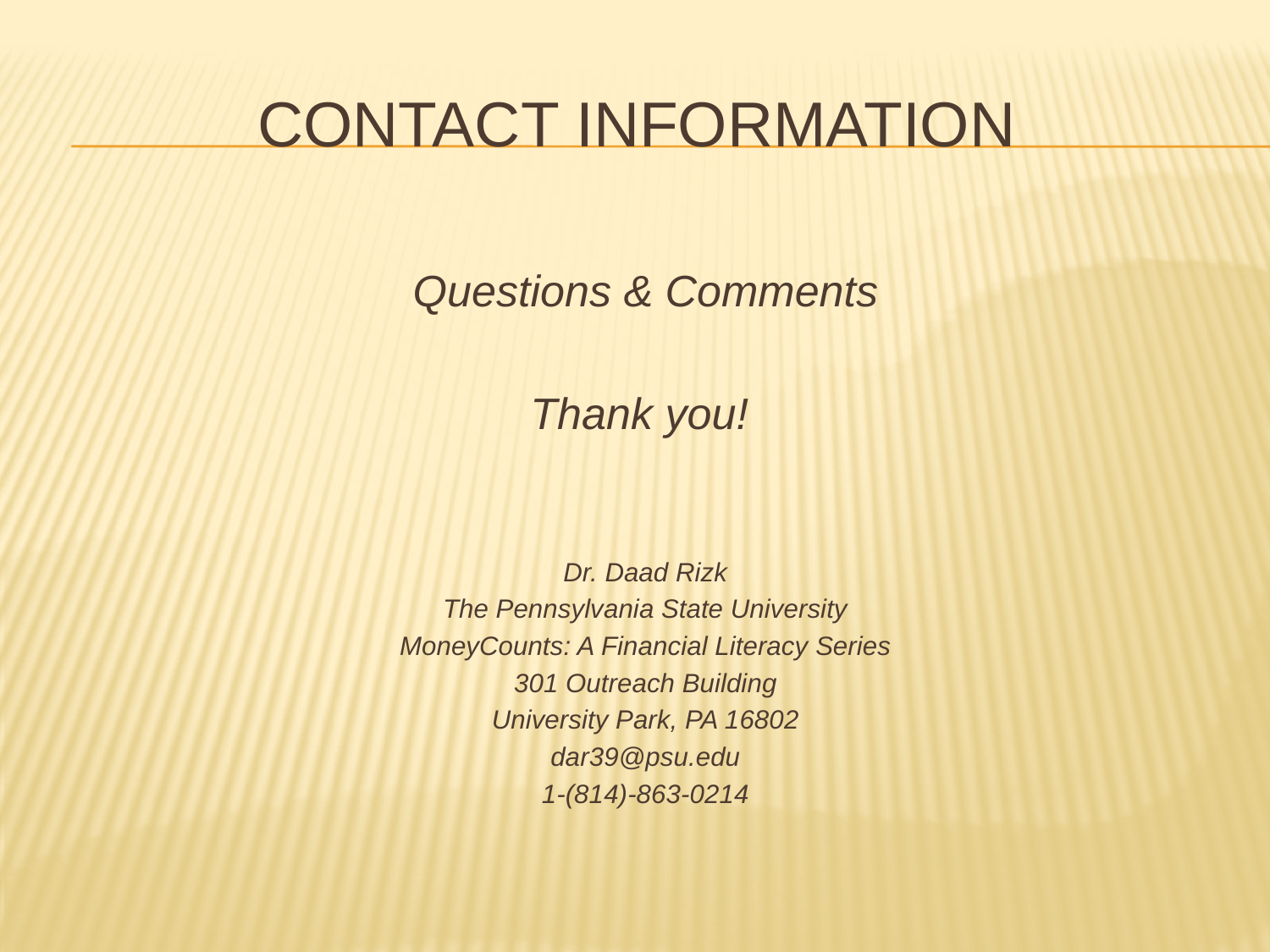

# Contact Information

Questions & Comments

Thank you!

Dr. Daad Rizk
The Pennsylvania State University
MoneyCounts: A Financial Literacy Series
301 Outreach Building
University Park, PA 16802
dar39@psu.edu
1-(814)-863-0214